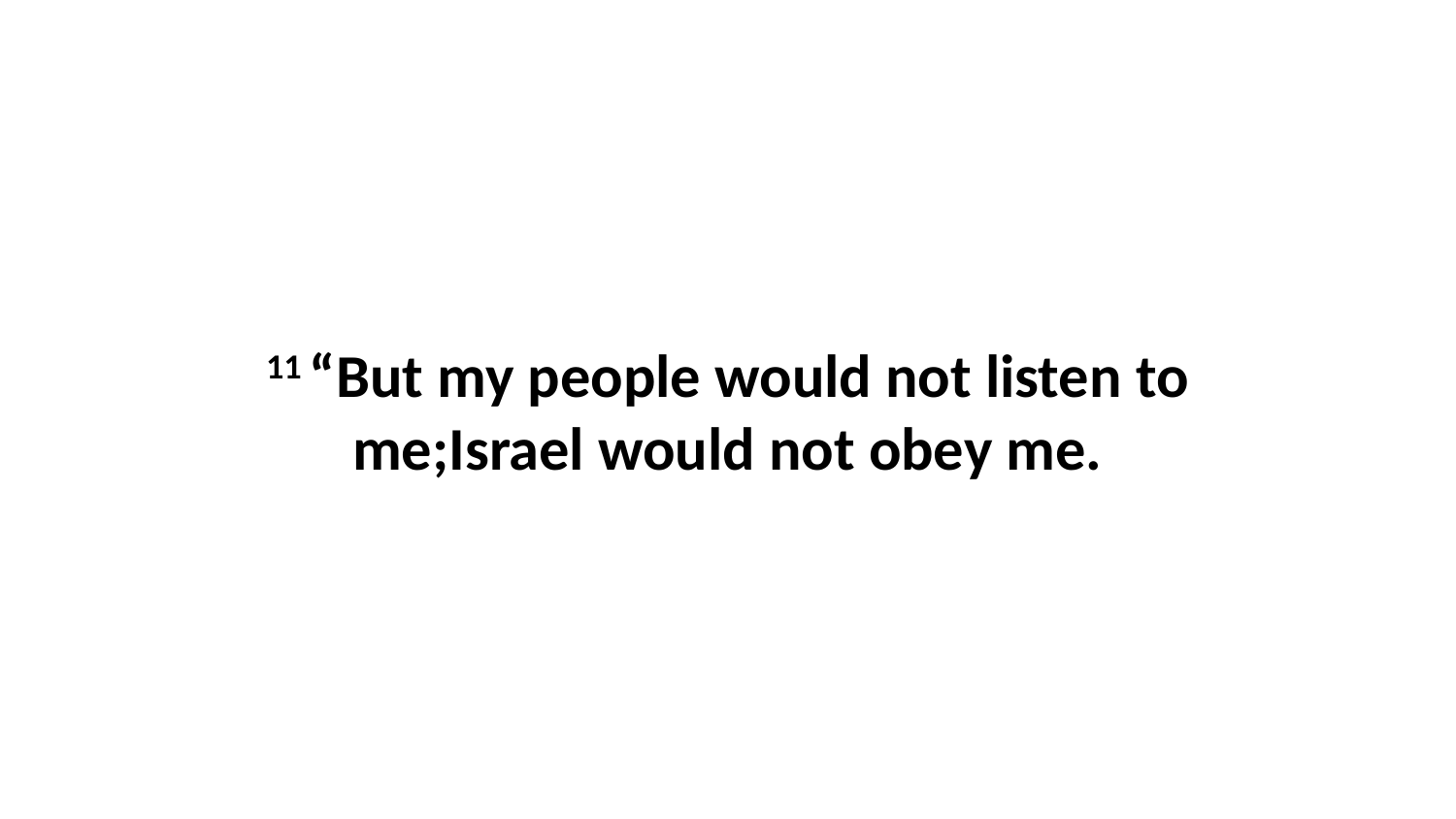

11 “But my people would not listen to me;Israel would not obey me.